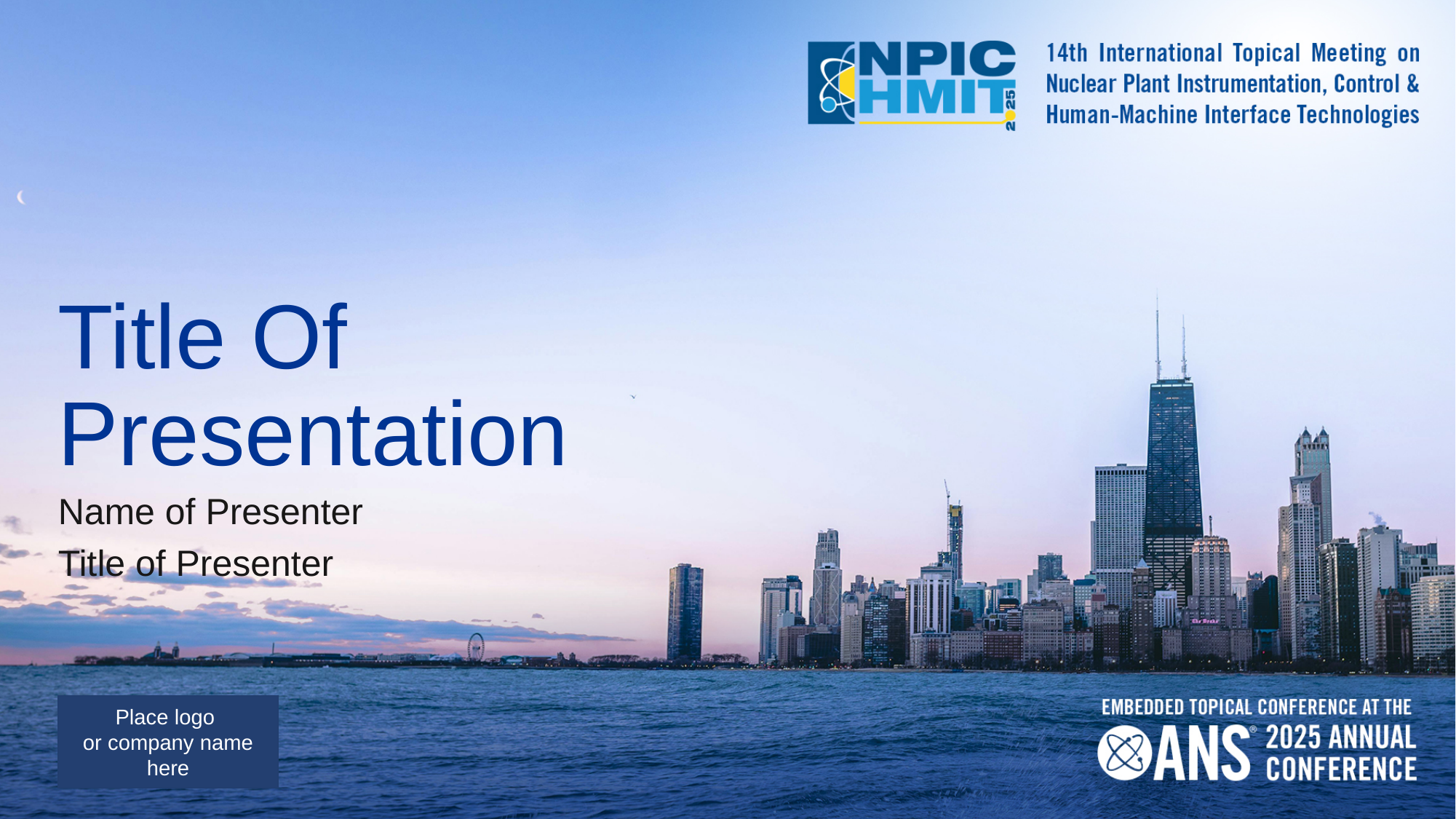

# Title Of Presentation
Name of Presenter
Title of Presenter
Place logo
or company name here